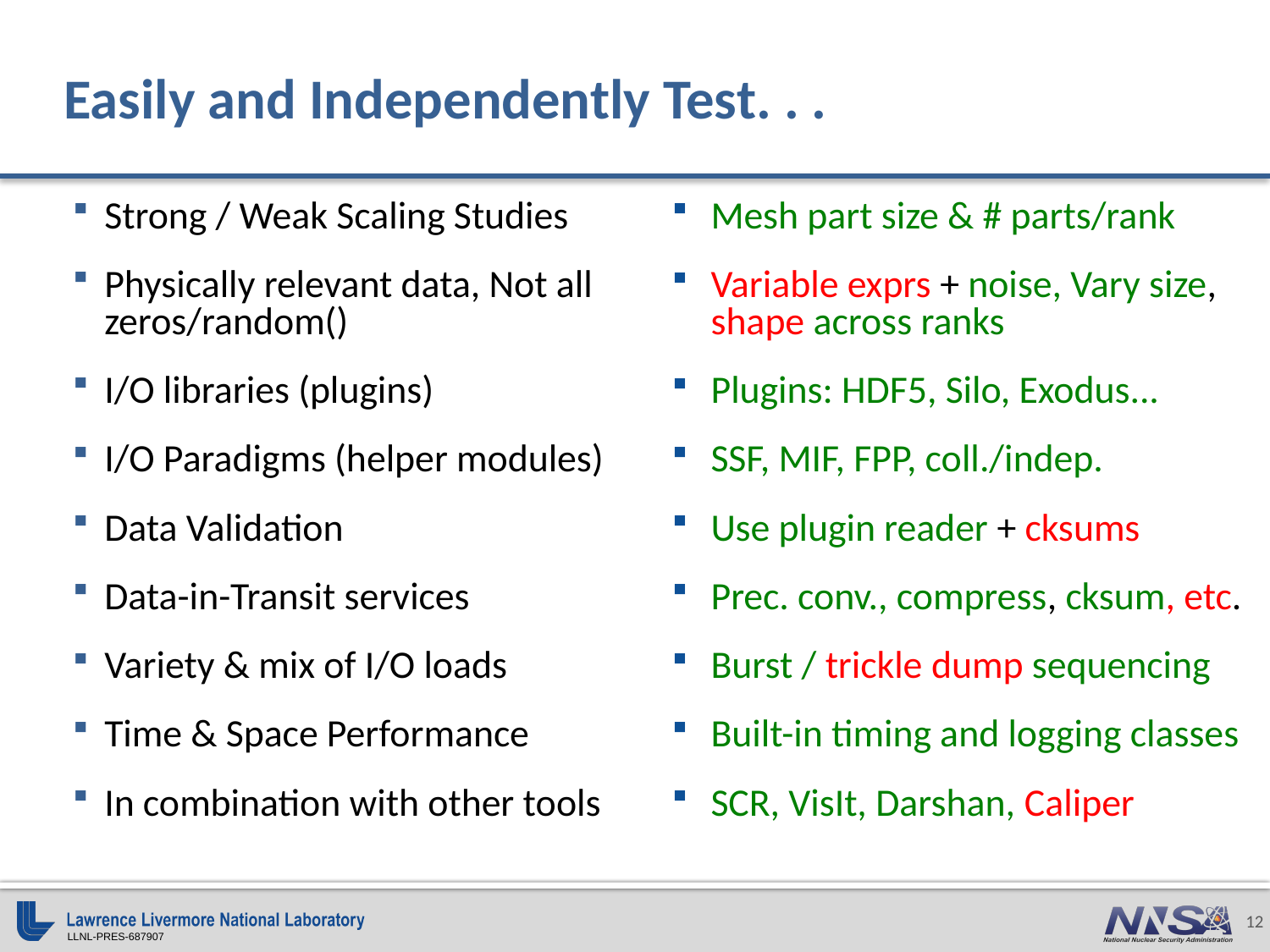

# Easily and Independently Test. . .
Strong / Weak Scaling Studies
Physically relevant data, Not all zeros/random()
I/O libraries (plugins)
I/O Paradigms (helper modules)
Data Validation
Data-in-Transit services
Variety & mix of I/O loads
Time & Space Performance
In combination with other tools
Mesh part size & # parts/rank
Variable exprs + noise, Vary size, shape across ranks
Plugins: HDF5, Silo, Exodus...
SSF, MIF, FPP, coll./indep.
Use plugin reader + cksums
Prec. conv., compress, cksum, etc.
Burst / trickle dump sequencing
Built-in timing and logging classes
SCR, VisIt, Darshan, Caliper